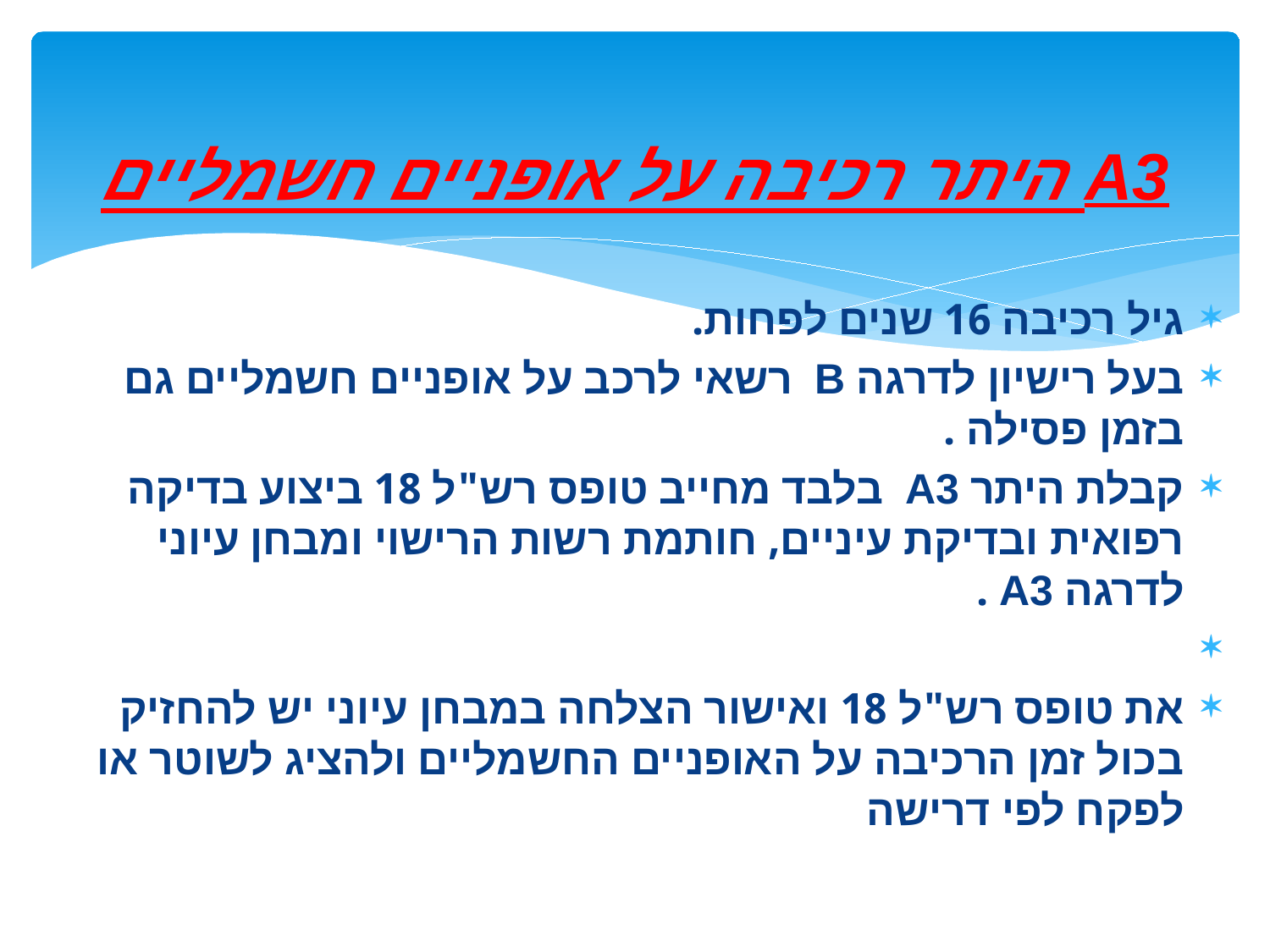

# A3 היתר רכיבה על אופניים חשמליים
גיל רכיבה 16 שנים לפחות.
בעל רישיון לדרגה B  רשאי לרכב על אופניים חשמליים גם בזמן פסילה .
קבלת היתר A3  בלבד מחייב טופס רש"ל 18 ביצוע בדיקה רפואית ובדיקת עיניים, חותמת רשות הרישוי ומבחן עיוני לדרגה A3 .

את טופס רש"ל 18 ואישור הצלחה במבחן עיוני יש להחזיק בכול זמן הרכיבה על האופניים החשמליים ולהציג לשוטר או לפקח לפי דרישה